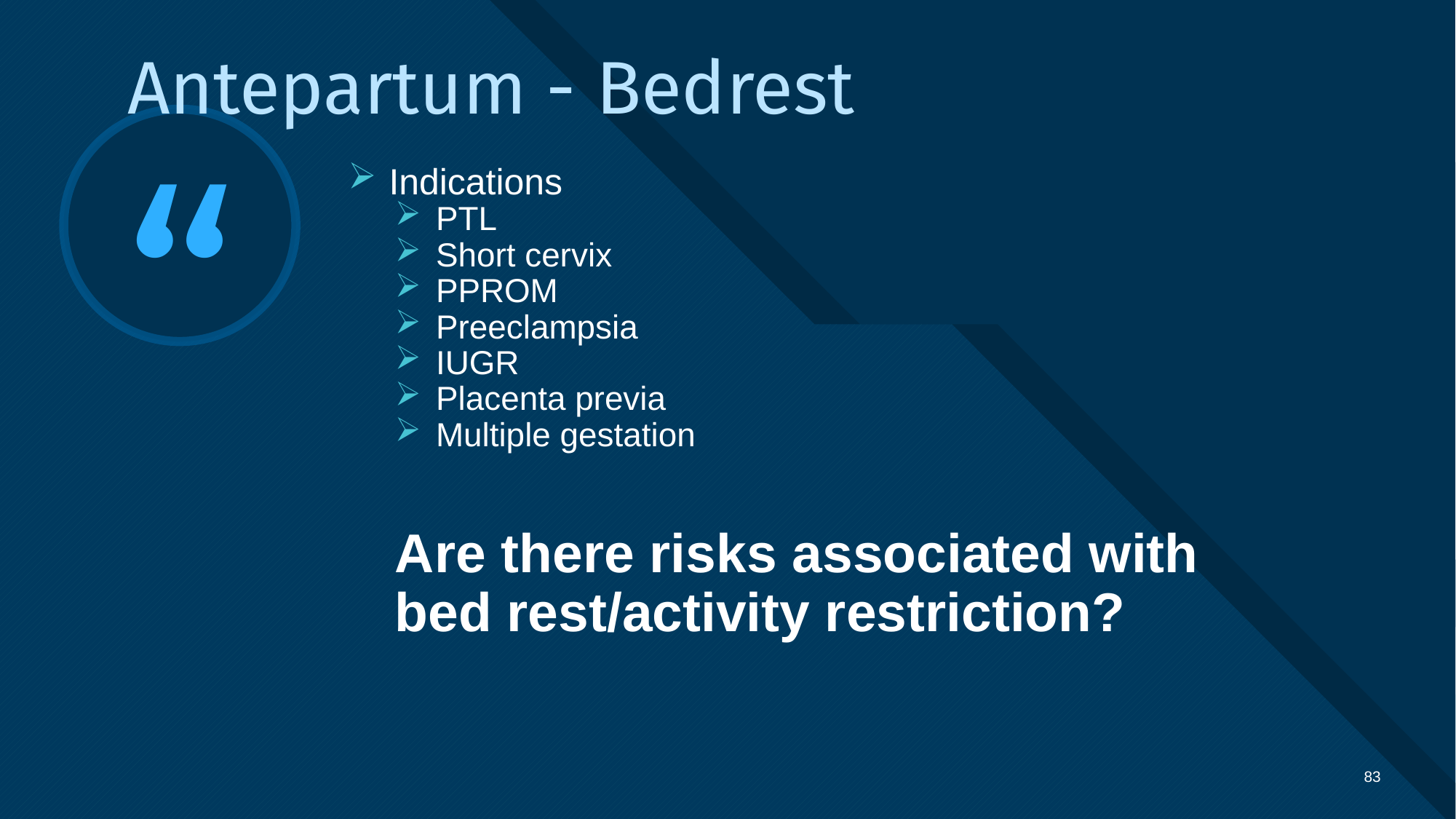

Antepartum - Bedrest
Indications
PTL
Short cervix
PPROM
Preeclampsia
IUGR
Placenta previa
Multiple gestation

Are there risks associated with bed rest/activity restriction?
83